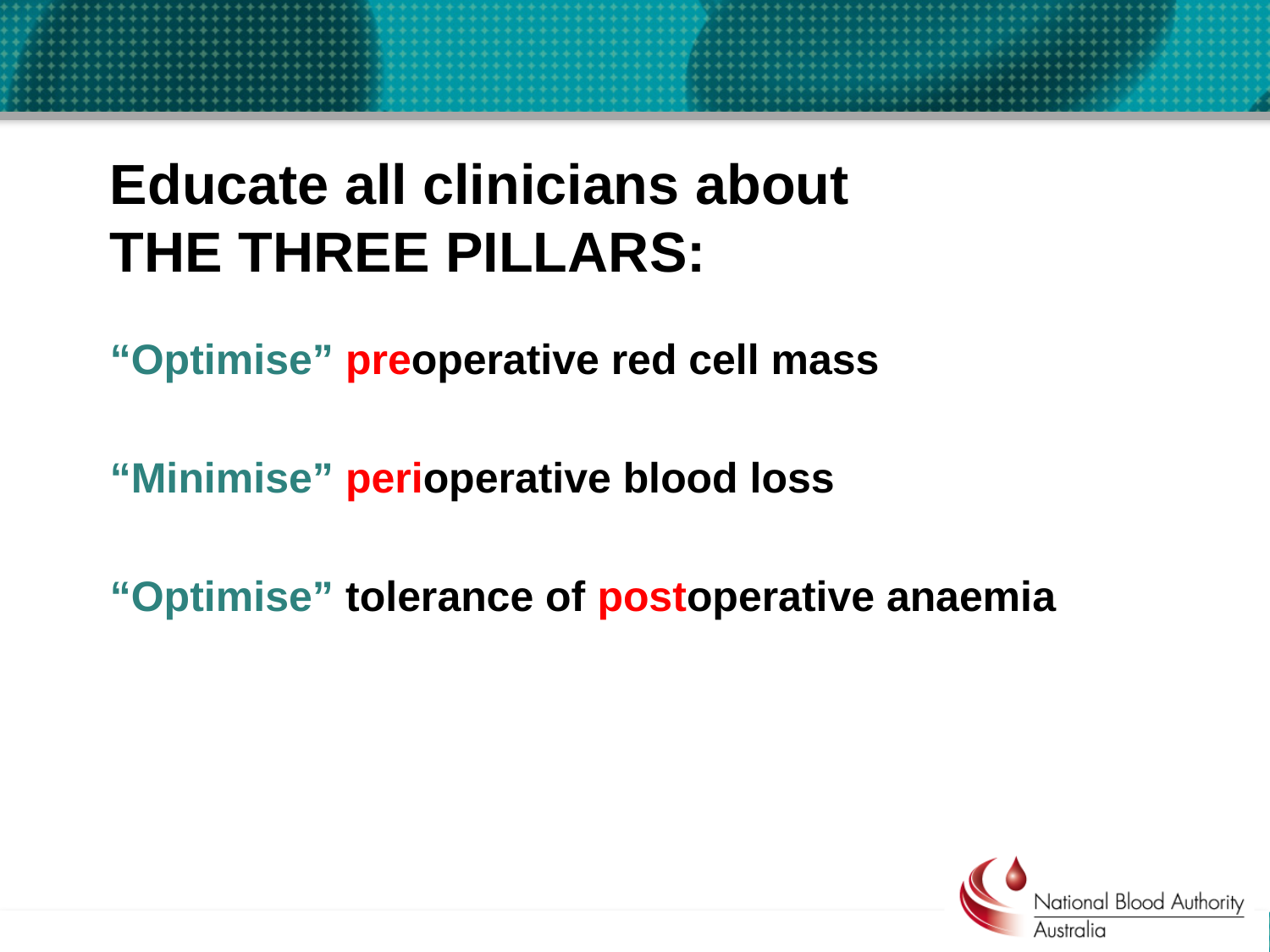

# Educate all clinicians about THE THREE PILLARS:

“Optimise” preoperative red cell mass

“Minimise” perioperative blood loss

“Optimise” tolerance of postoperative anaemia